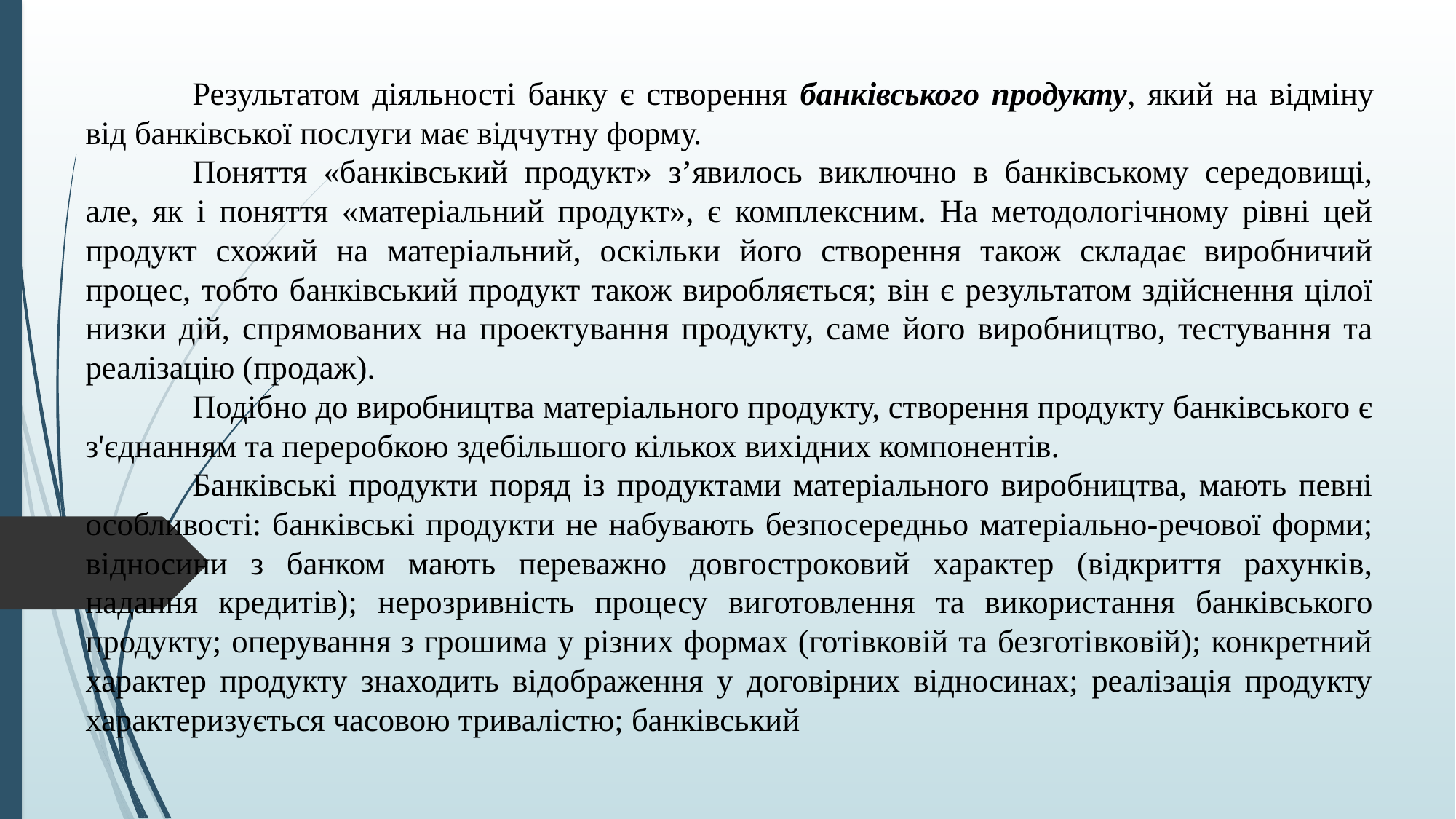

Результатом діяльності банку є створення банківського продукту, який на відміну від банківської послуги має відчутну форму.
	Поняття «банківський продукт» зʼявилось виключно в банківському середовищі, але, як і поняття «матеріальний продукт», є комплексним. На методологічному рівні цей продукт схожий на матеріальний, оскільки його створення також складає виробничий процес, тобто банківський продукт також виробляється; він є результатом здійснення цілої низки дій, спрямованих на проектування продукту, саме його виробництво, тестування та реалізацію (продаж).
	Подібно до виробництва матеріального продукту, створення продукту банківського є з'єднанням та переробкою здебільшого кількох вихідних компонентів.
	Банківські продукти поряд із продуктами матеріального виробництва, мають певні особливості: банківські продукти не набувають безпосередньо матеріально-речової форми; відносини з банком мають переважно довгостроковий характер (відкриття рахунків, надання кредитів); нерозривність процесу виготовлення та використання банківського продукту; оперування з грошима у різних формах (готівковій та безготівковій); конкретний характер продукту знаходить відображення у договірних відносинах; реалізація продукту характеризується часовою тривалістю; банківський